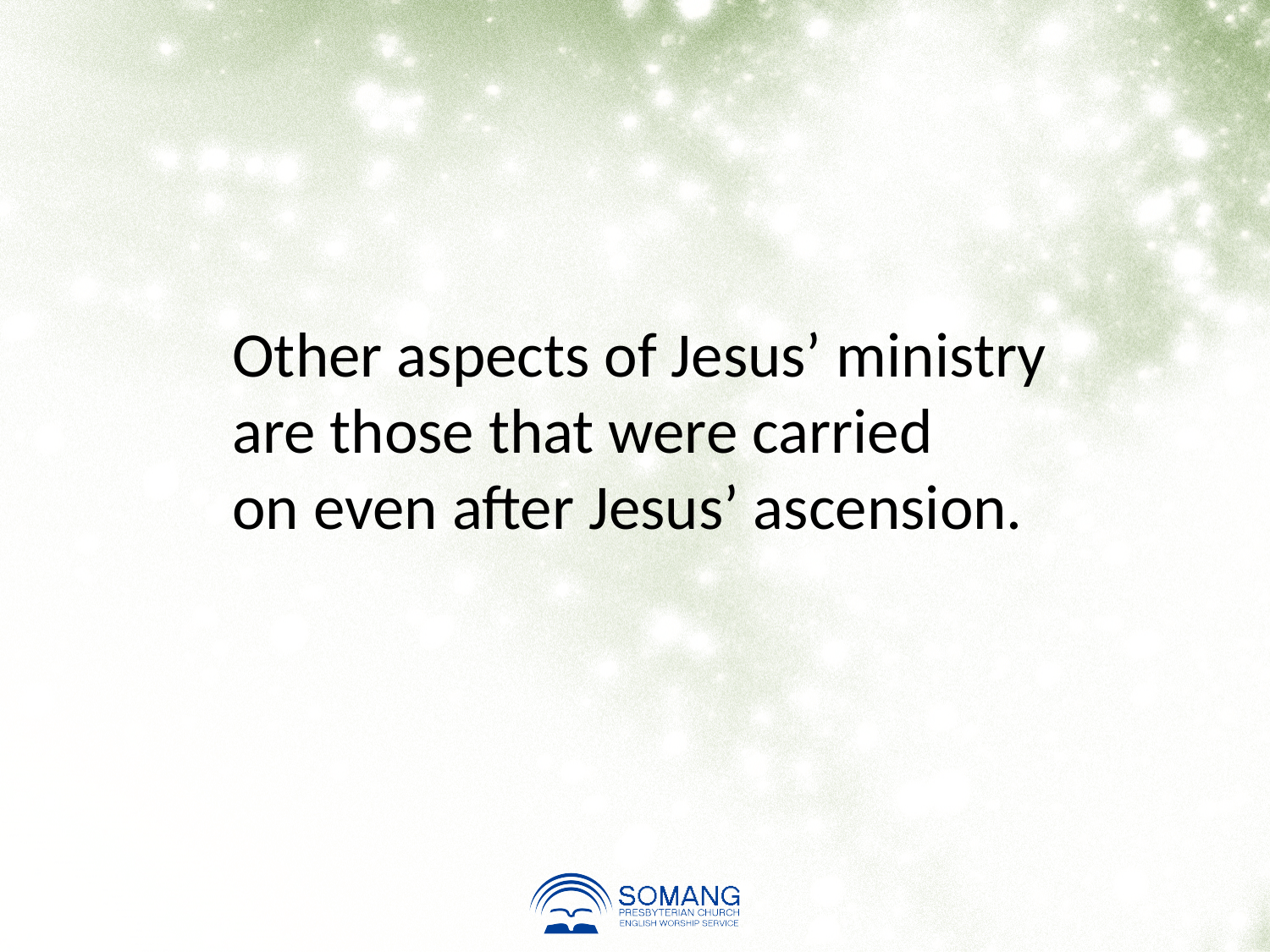

Other aspects of Jesus’ ministry
are those that were carried
on even after Jesus’ ascension.